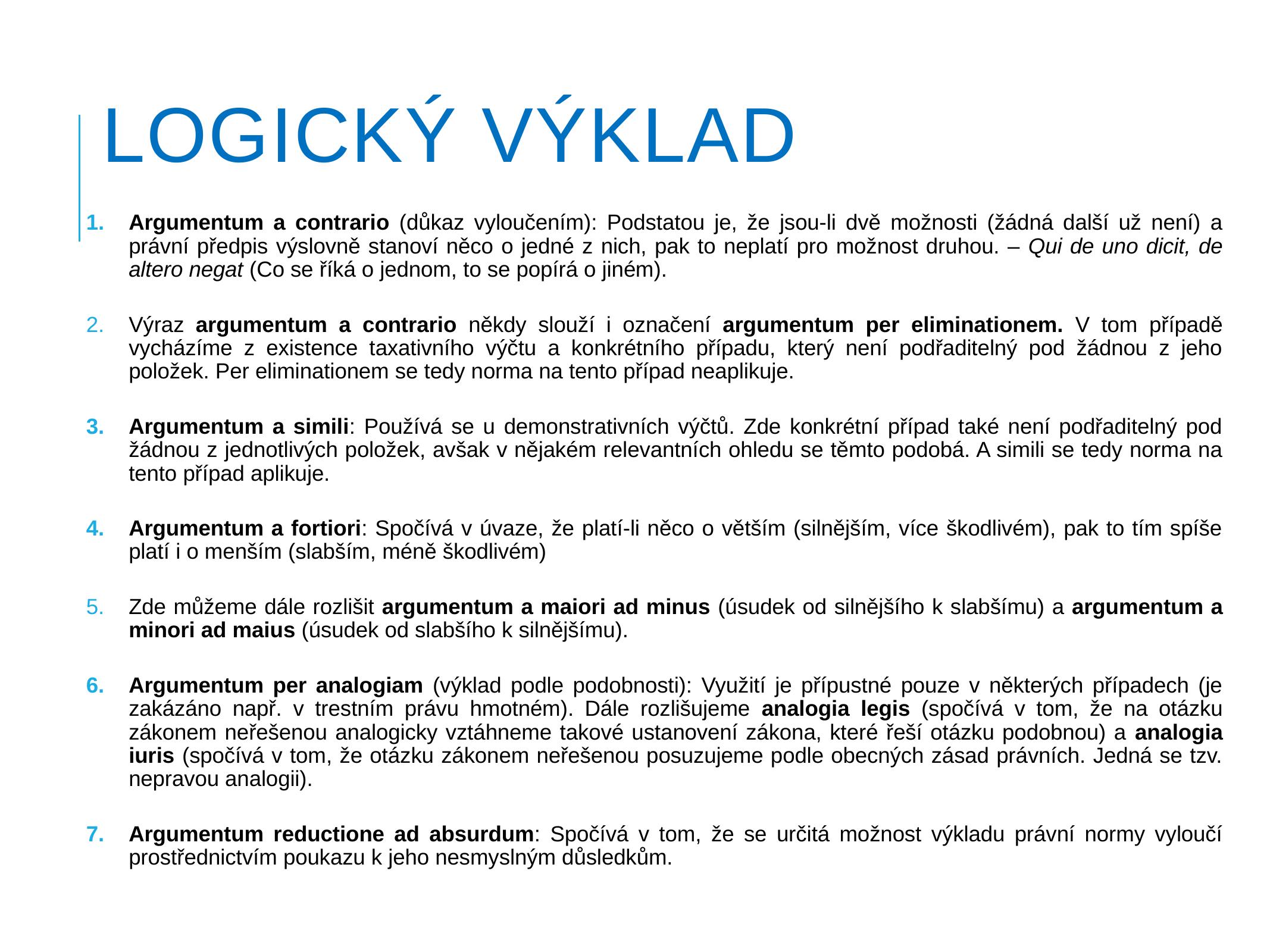

# Logický výklad
Argumentum a contrario (důkaz vyloučením): Podstatou je, že jsou-li dvě možnosti (žádná další už není) a právní předpis výslovně stanoví něco o jedné z nich, pak to neplatí pro možnost druhou. – Qui de uno dicit, de altero negat (Co se říká o jednom, to se popírá o jiném).
Výraz argumentum a contrario někdy slouží i označení argumentum per eliminationem. V tom případě vycházíme z existence taxativního výčtu a konkrétního případu, který není podřaditelný pod žádnou z jeho položek. Per eliminationem se tedy norma na tento případ neaplikuje.
Argumentum a simili: Používá se u demonstrativních výčtů. Zde konkrétní případ také není podřaditelný pod žádnou z jednotlivých položek, avšak v nějakém relevantních ohledu se těmto podobá. A simili se tedy norma na tento případ aplikuje.
Argumentum a fortiori: Spočívá v úvaze, že platí-li něco o větším (silnějším, více škodlivém), pak to tím spíše platí i o menším (slabším, méně škodlivém)
Zde můžeme dále rozlišit argumentum a maiori ad minus (úsudek od silnějšího k slabšímu) a argumentum a minori ad maius (úsudek od slabšího k silnějšímu).
Argumentum per analogiam (výklad podle podobnosti): Využití je přípustné pouze v některých případech (je zakázáno např. v trestním právu hmotném). Dále rozlišujeme analogia legis (spočívá v tom, že na otázku zákonem neřešenou analogicky vztáhneme takové ustanovení zákona, které řeší otázku podobnou) a analogia iuris (spočívá v tom, že otázku zákonem neřešenou posuzujeme podle obecných zásad právních. Jedná se tzv. nepravou analogii).
Argumentum reductione ad absurdum: Spočívá v tom, že se určitá možnost výkladu právní normy vyloučí prostřednictvím poukazu k jeho nesmyslným důsledkům.